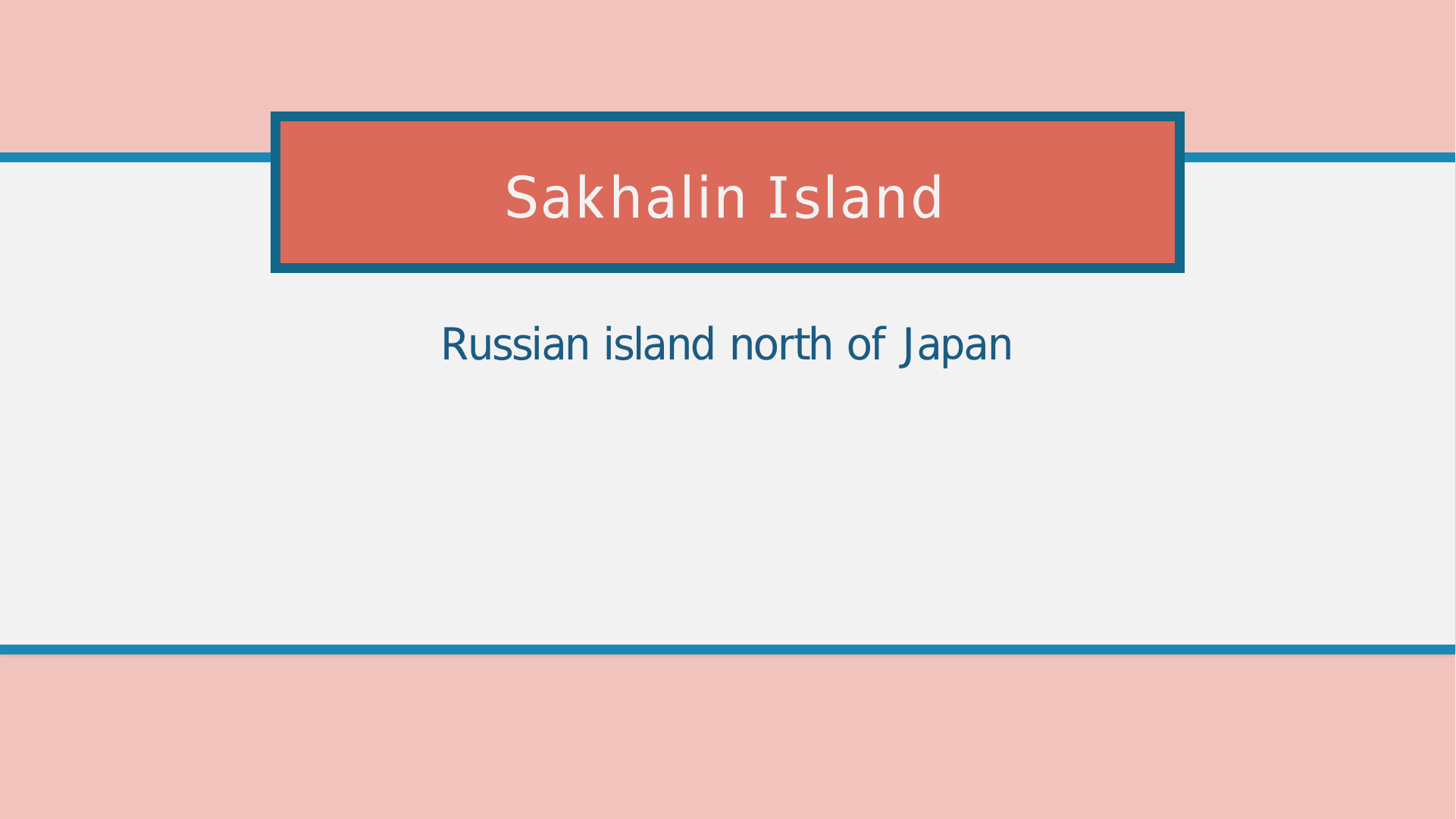

# Sakhalin Island
Russian island north of Japan